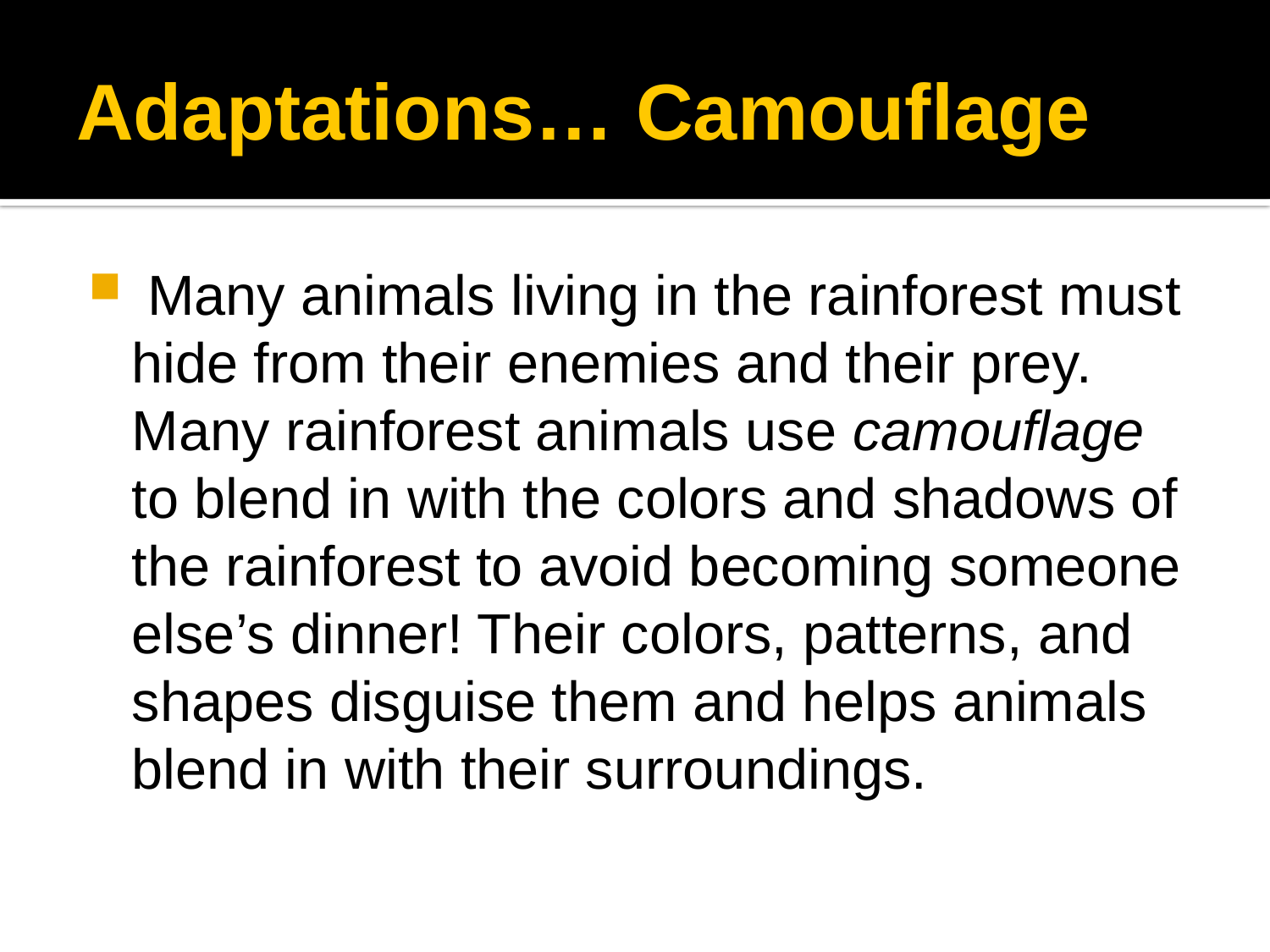

# Adaptations… Camouflage
 Many animals living in the rainforest must hide from their enemies and their prey. Many rainforest animals use camouflage to blend in with the colors and shadows of the rainforest to avoid becoming someone else’s dinner! Their colors, patterns, and shapes disguise them and helps animals blend in with their surroundings.